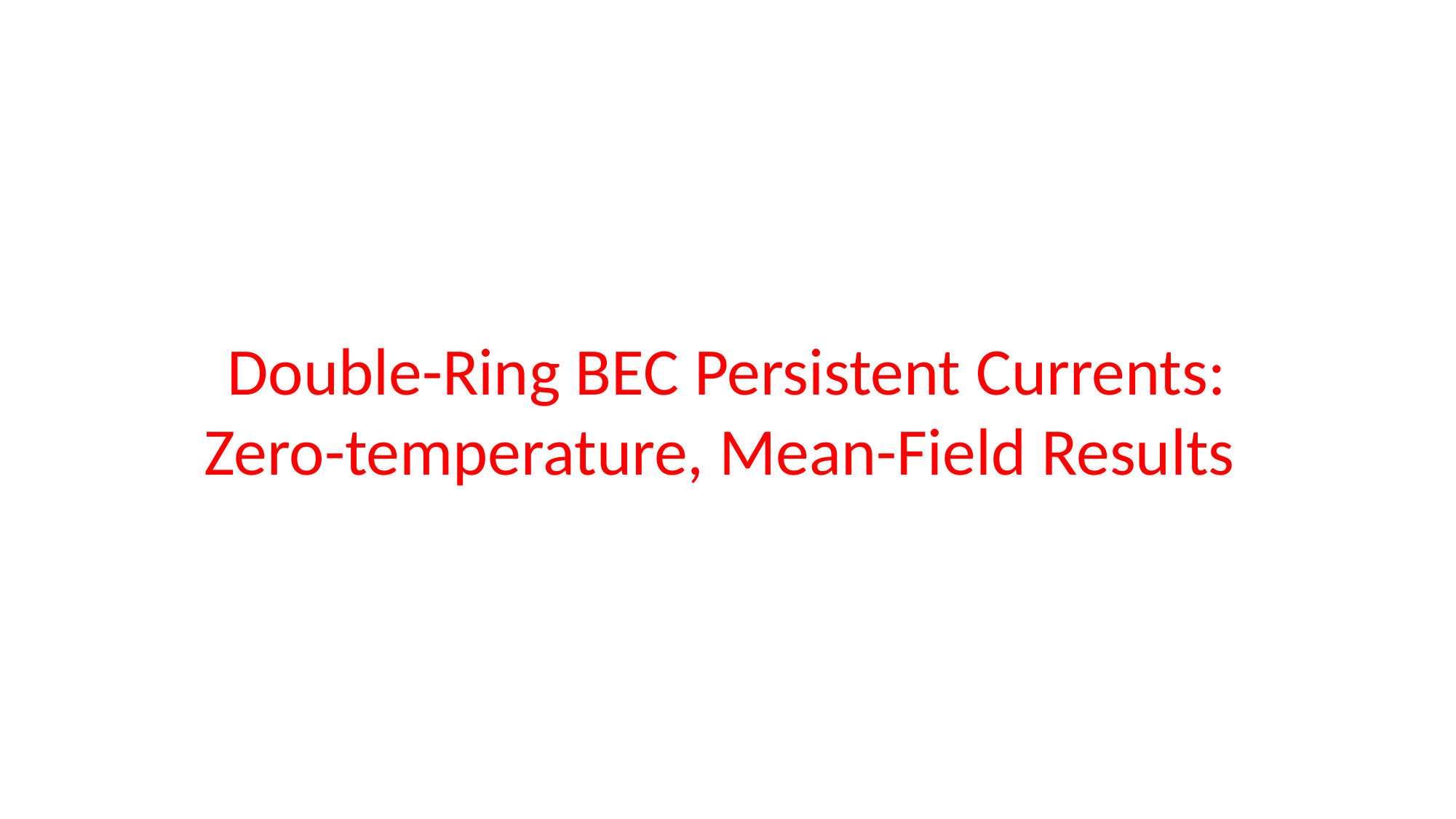

Double-Ring BEC Persistent Currents: Zero-temperature, Mean-Field Results